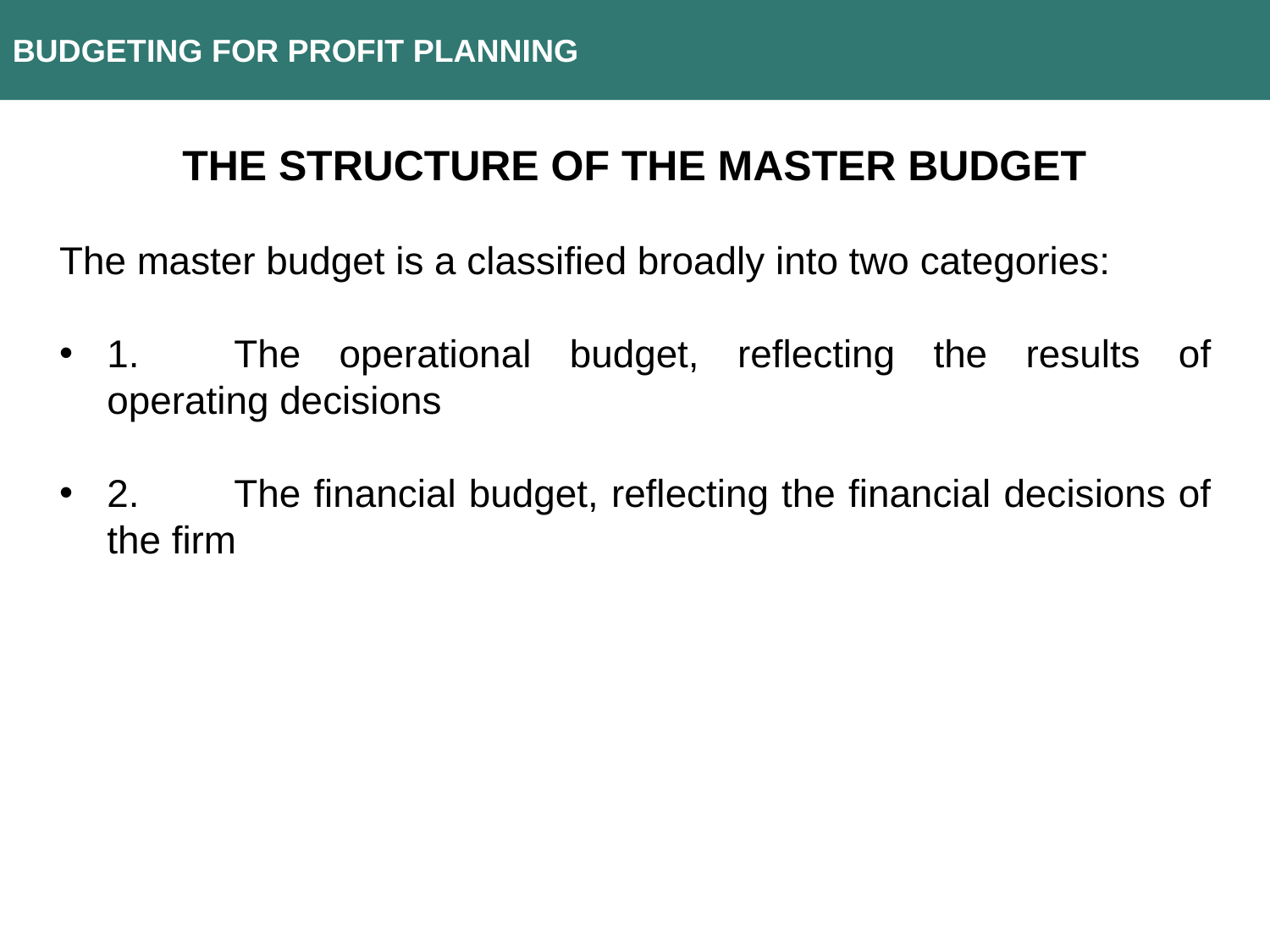

BUDGETING FOR PROFIT PLANNING
THE STRUCTURE OF THE MASTER BUDGET
The master budget is a classified broadly into two categories:

1.	The operational budget, reflecting the results of operating decisions

2.	The financial budget, reflecting the financial decisions of the firm